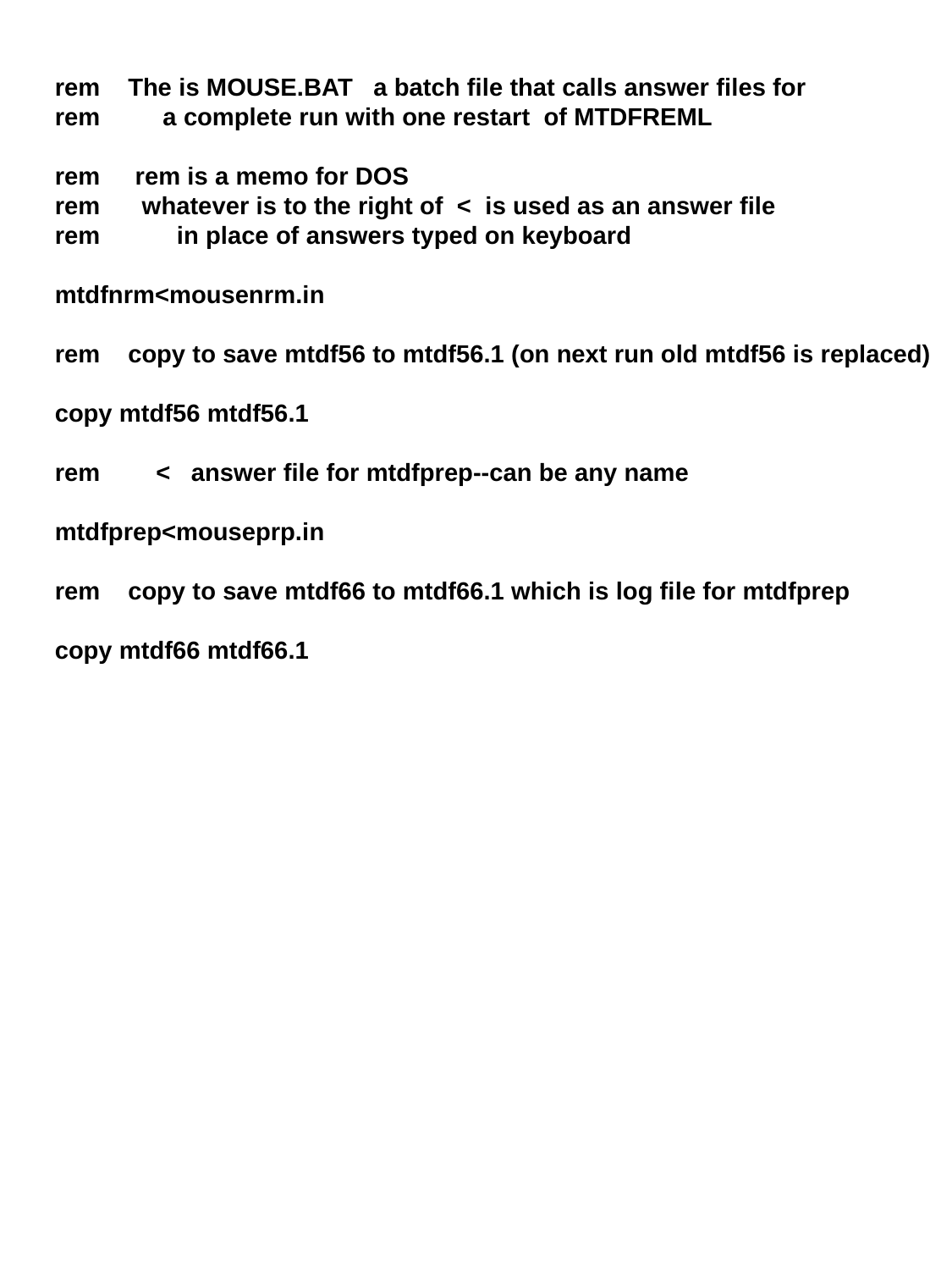

rem    The is MOUSE.BAT   a batch file that calls answer files for
rem         a complete run with one restart  of MTDFREML

rem     rem is a memo for DOS
rem      whatever is to the right of  <  is used as an answer file
rem           in place of answers typed on keyboard

mtdfnrm<mousenrm.in

rem    copy to save mtdf56 to mtdf56.1 (on next run old mtdf56 is replaced)

copy mtdf56 mtdf56.1

rem        <   answer file for mtdfprep--can be any name

mtdfprep<mouseprp.in

rem    copy to save mtdf66 to mtdf66.1 which is log file for mtdfprep

copy mtdf66 mtdf66.1